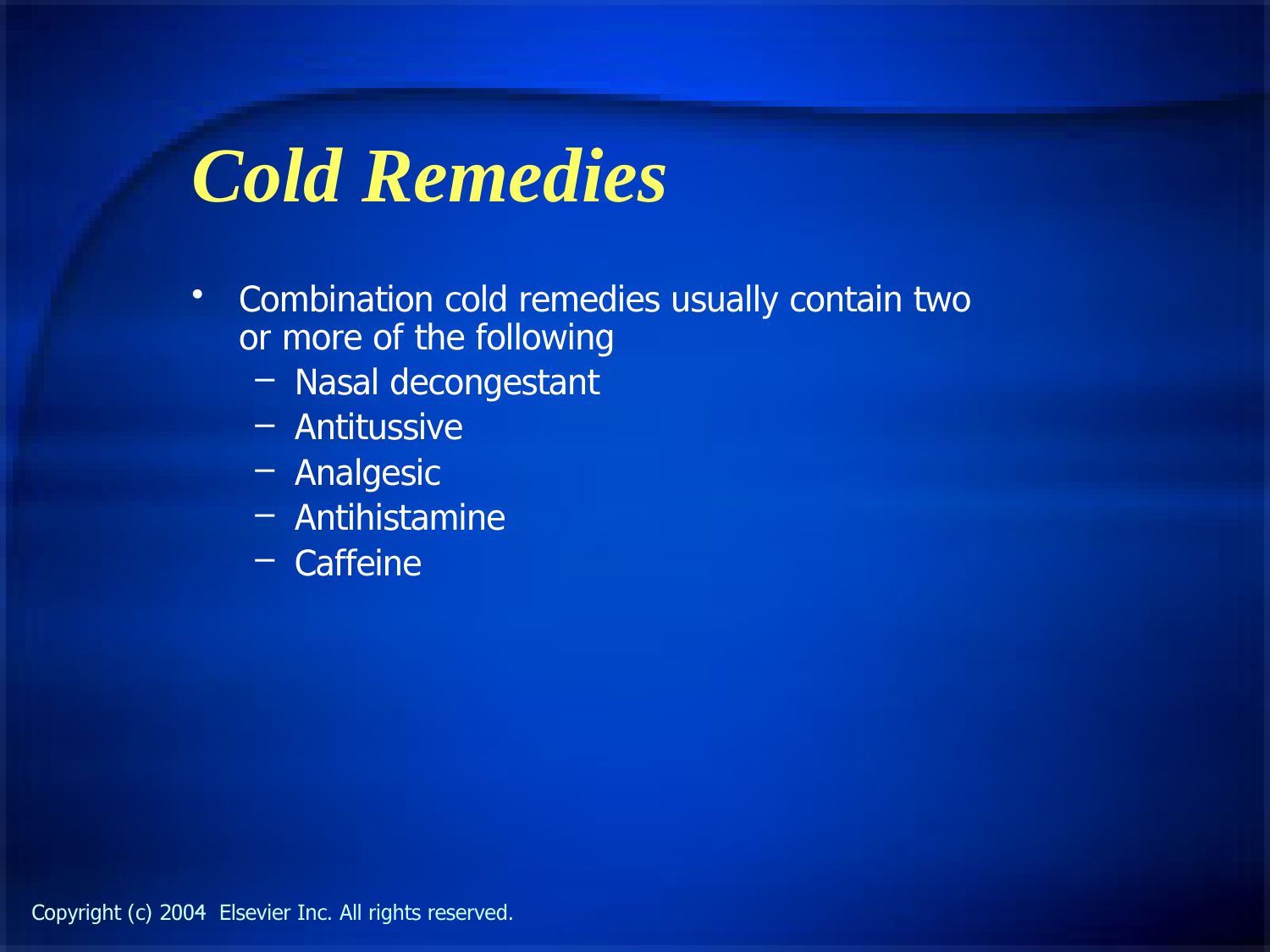

# Cold Remedies
Combination cold remedies usually contain two or more of the following
Nasal decongestant
Antitussive
Analgesic
Antihistamine
Caffeine